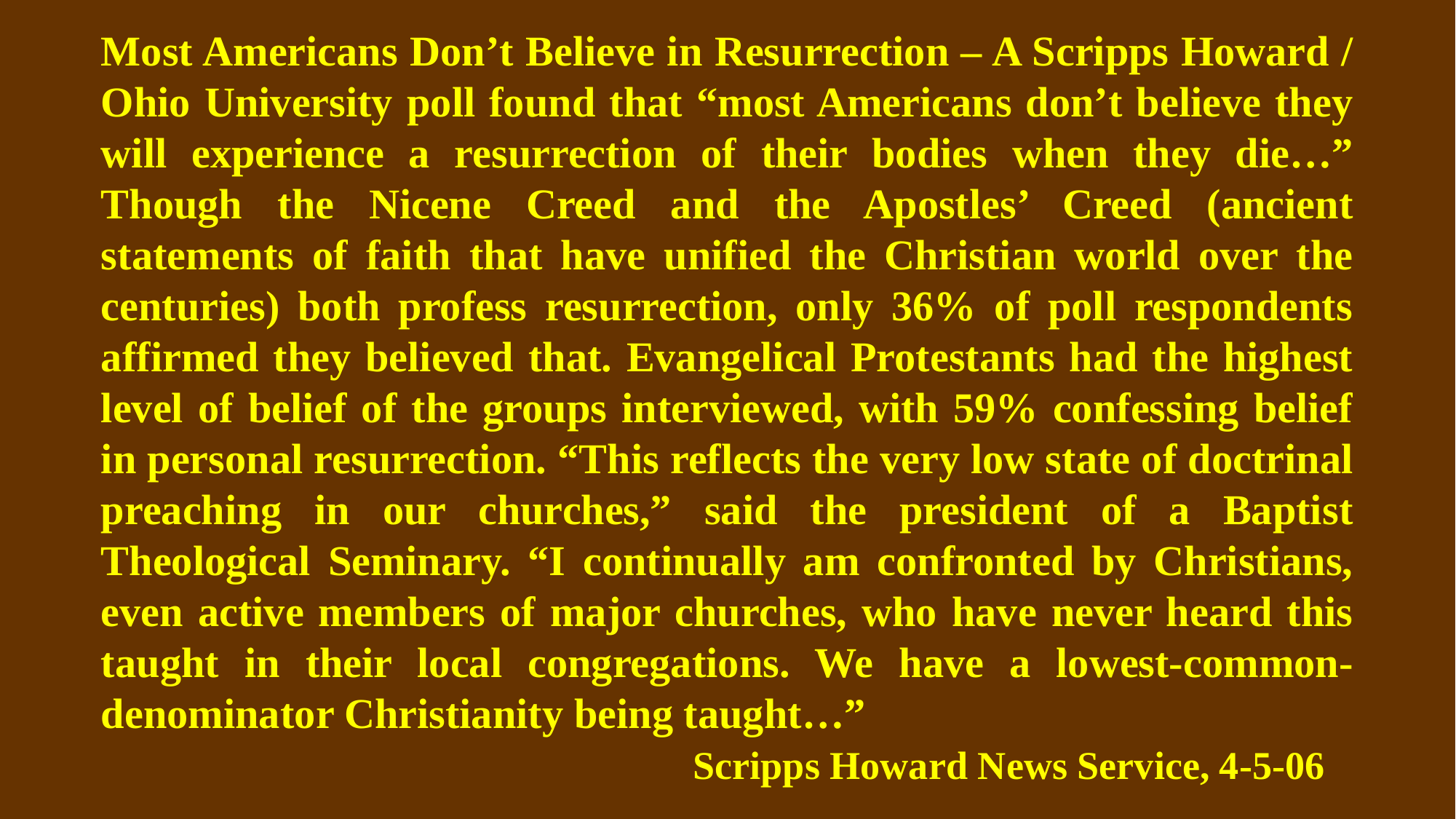

Most Americans Don’t Believe in Resurrection – A Scripps Howard / Ohio University poll found that “most Americans don’t believe they will experience a resurrection of their bodies when they die…” Though the Nicene Creed and the Apostles’ Creed (ancient statements of faith that have unified the Christian world over the centuries) both profess resurrection, only 36% of poll respondents affirmed they believed that. Evangelical Protestants had the highest level of belief of the groups interviewed, with 59% confessing belief in personal resurrection. “This reflects the very low state of doctrinal preaching in our churches,” said the president of a Baptist Theological Seminary. “I continually am confronted by Christians, even active members of major churches, who have never heard this taught in their local congregations. We have a lowest-common-denominator Christianity being taught…”
				               Scripps Howard News Service, 4-5-06